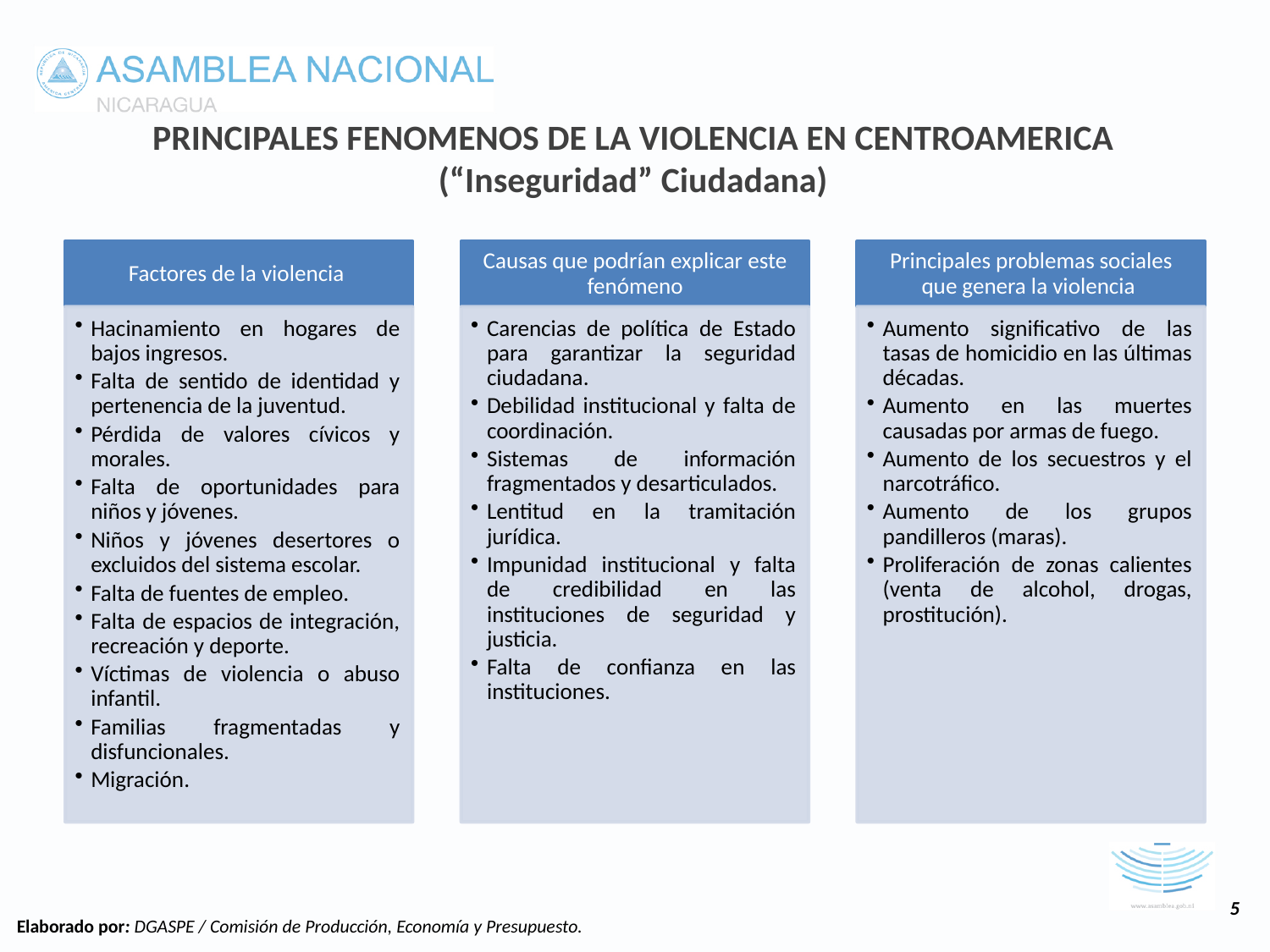

PRINCIPALES FENOMENOS DE LA VIOLENCIA EN CENTROAMERICA
(“Inseguridad” Ciudadana)
Factores de la violencia
Hacinamiento en hogares de bajos ingresos.
Falta de sentido de identidad y pertenencia de la juventud.
Pérdida de valores cívicos y morales.
Falta de oportunidades para niños y jóvenes.
Niños y jóvenes desertores o excluidos del sistema escolar.
Falta de fuentes de empleo.
Falta de espacios de integración, recreación y deporte.
Víctimas de violencia o abuso infantil.
Familias fragmentadas y disfuncionales.
Migración.
Causas que podrían explicar este fenómeno
Carencias de política de Estado para garantizar la seguridad ciudadana.
Debilidad institucional y falta de coordinación.
Sistemas de información fragmentados y desarticulados.
Lentitud en la tramitación jurídica.
Impunidad institucional y falta de credibilidad en las instituciones de seguridad y justicia.
Falta de confianza en las instituciones.
Principales problemas sociales que genera la violencia
Aumento significativo de las tasas de homicidio en las últimas décadas.
Aumento en las muertes causadas por armas de fuego.
Aumento de los secuestros y el narcotráfico.
Aumento de los grupos pandilleros (maras).
Proliferación de zonas calientes (venta de alcohol, drogas, prostitución).
5
Elaborado por: DGASPE / Comisión de Producción, Economía y Presupuesto.